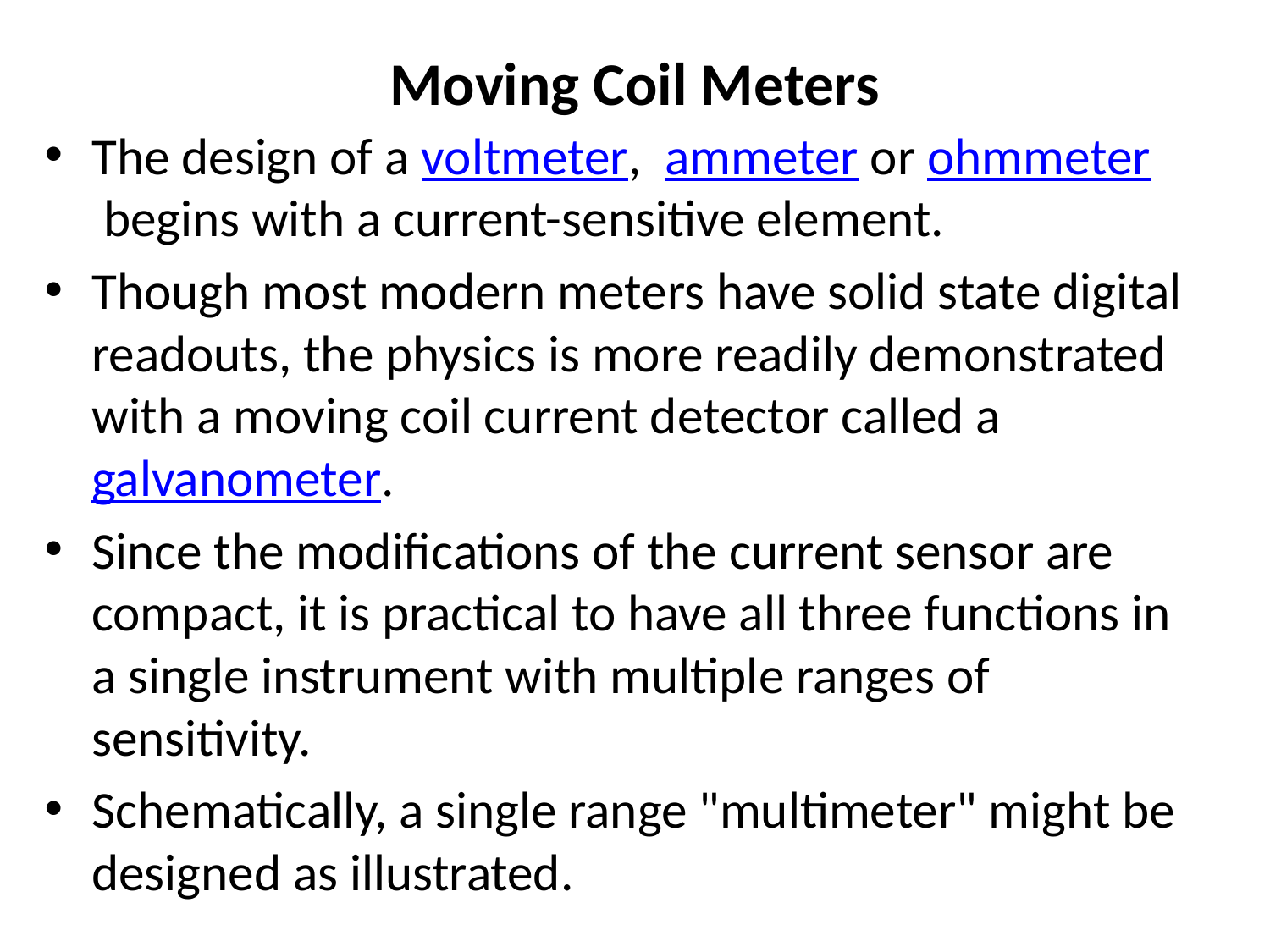

# Moving Coil Meters
The design of a voltmeter,  ammeter or ohmmeter begins with a current-sensitive element.
Though most modern meters have solid state digital readouts, the physics is more readily demonstrated with a moving coil current detector called a galvanometer.
Since the modifications of the current sensor are compact, it is practical to have all three functions in a single instrument with multiple ranges of sensitivity.
Schematically, a single range "multimeter" might be designed as illustrated.